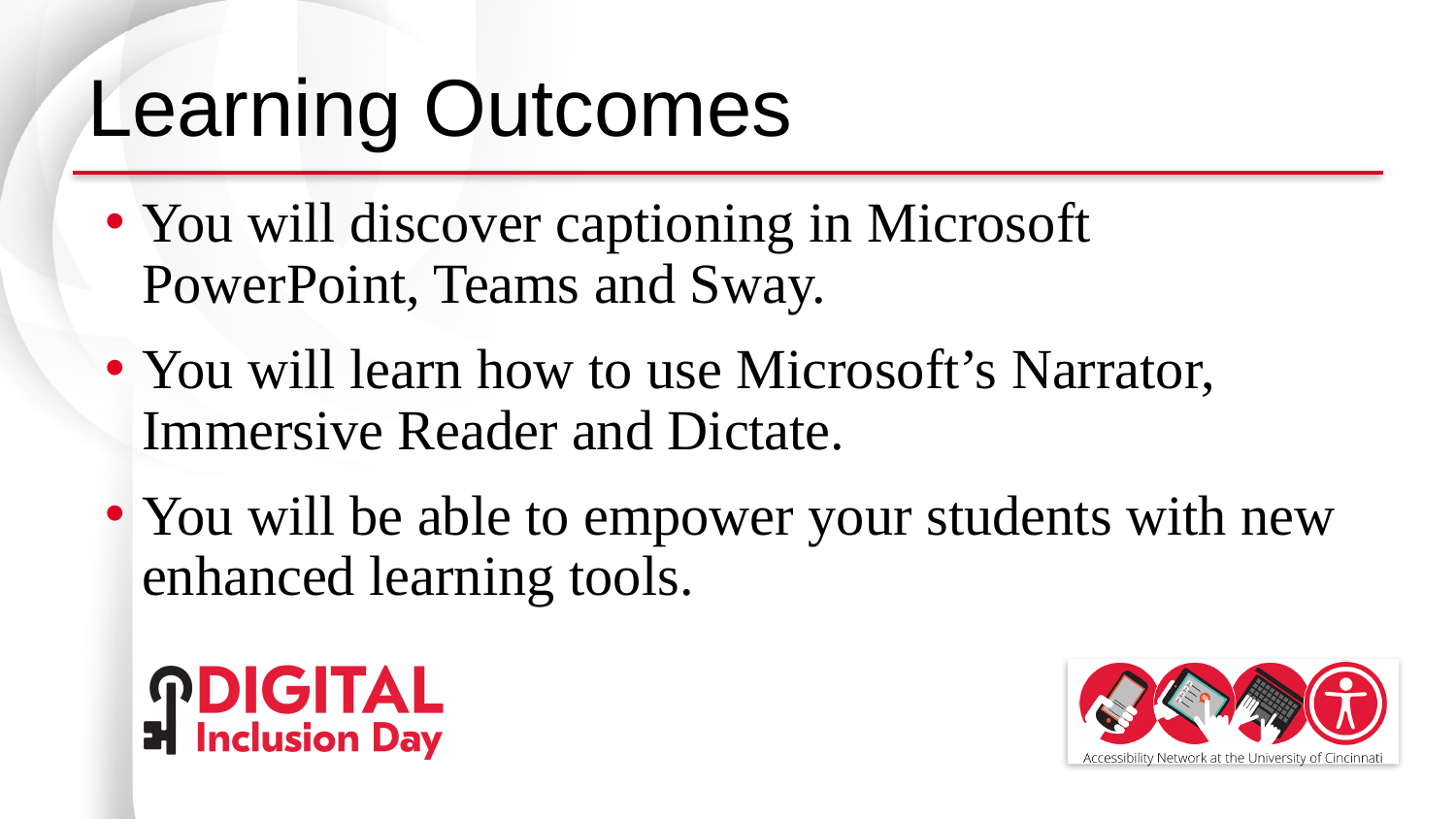

# Learning Outcomes
You will discover captioning in Microsoft PowerPoint, Teams and Sway.
You will learn how to use Microsoft’s Narrator, Immersive Reader and Dictate.
You will be able to empower your students with new enhanced learning tools.